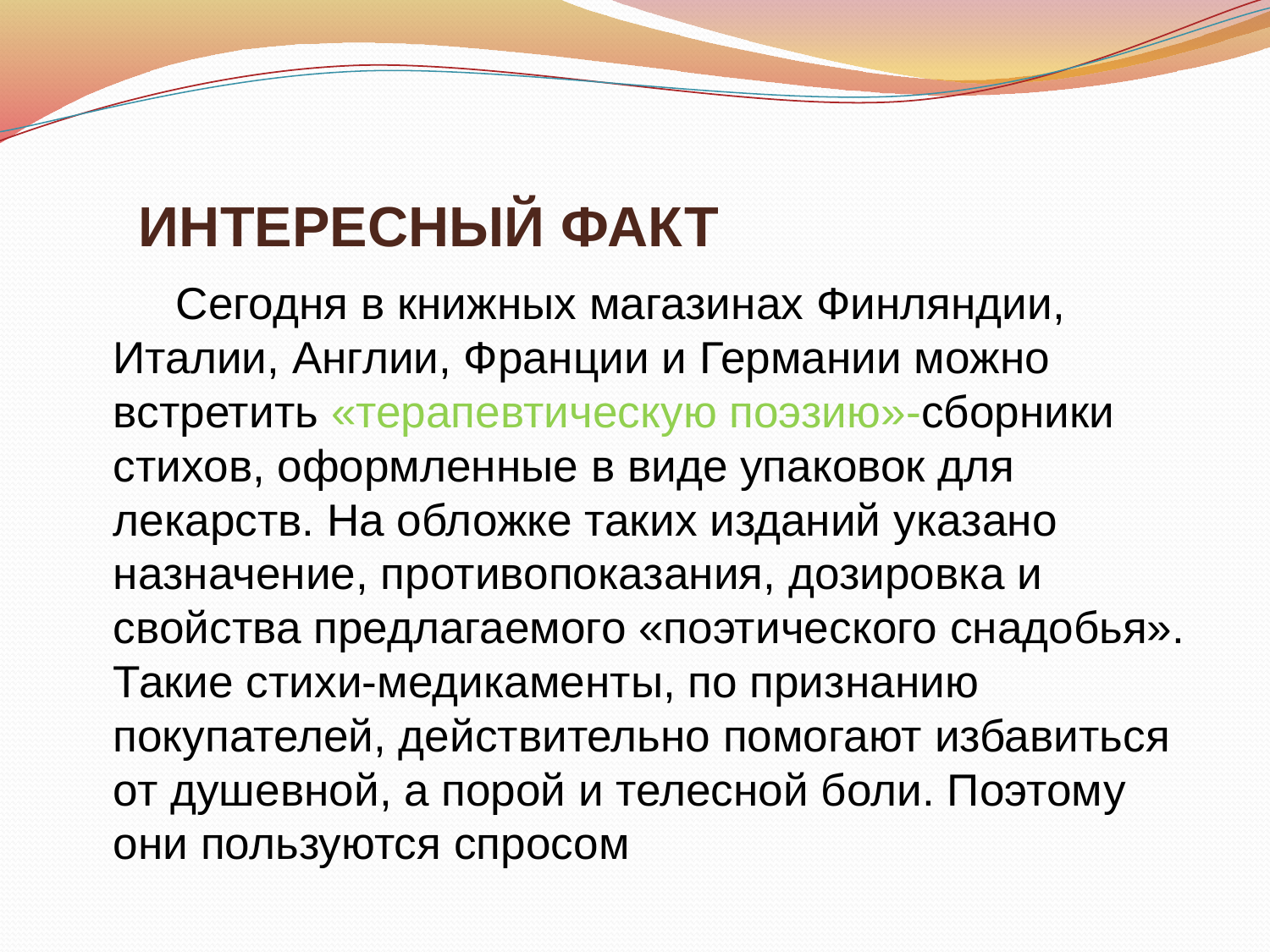

# ИНТЕРЕСНЫЙ ФАКТ
        Сегодня в книжных магазинах Финляндии, Италии, Англии, Франции и Германии можно встретить «терапевтическую поэзию»-сборники стихов, оформленные в виде упаковок для лекарств. На обложке таких изданий указано назначение, противопоказания, дозировка и свойства предлагаемого «поэтического снадобья». Такие стихи-медикаменты, по признанию покупателей, действительно помогают избавиться от душевной, а порой и телесной боли. Поэтому они пользуются спросом